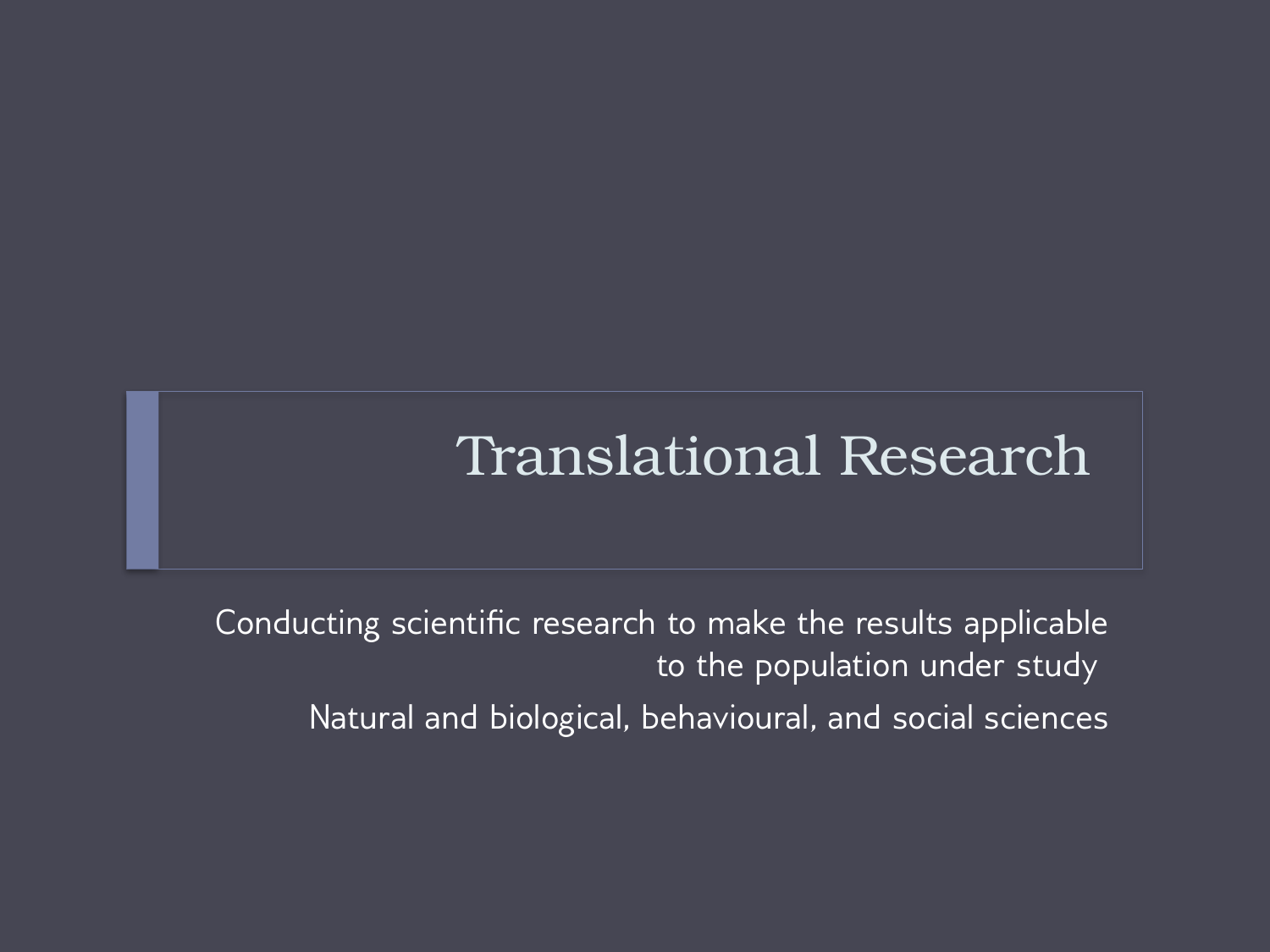

# Translational Research
Conducting scientific research to make the results applicable to the population under study
Natural and biological, behavioural, and social sciences